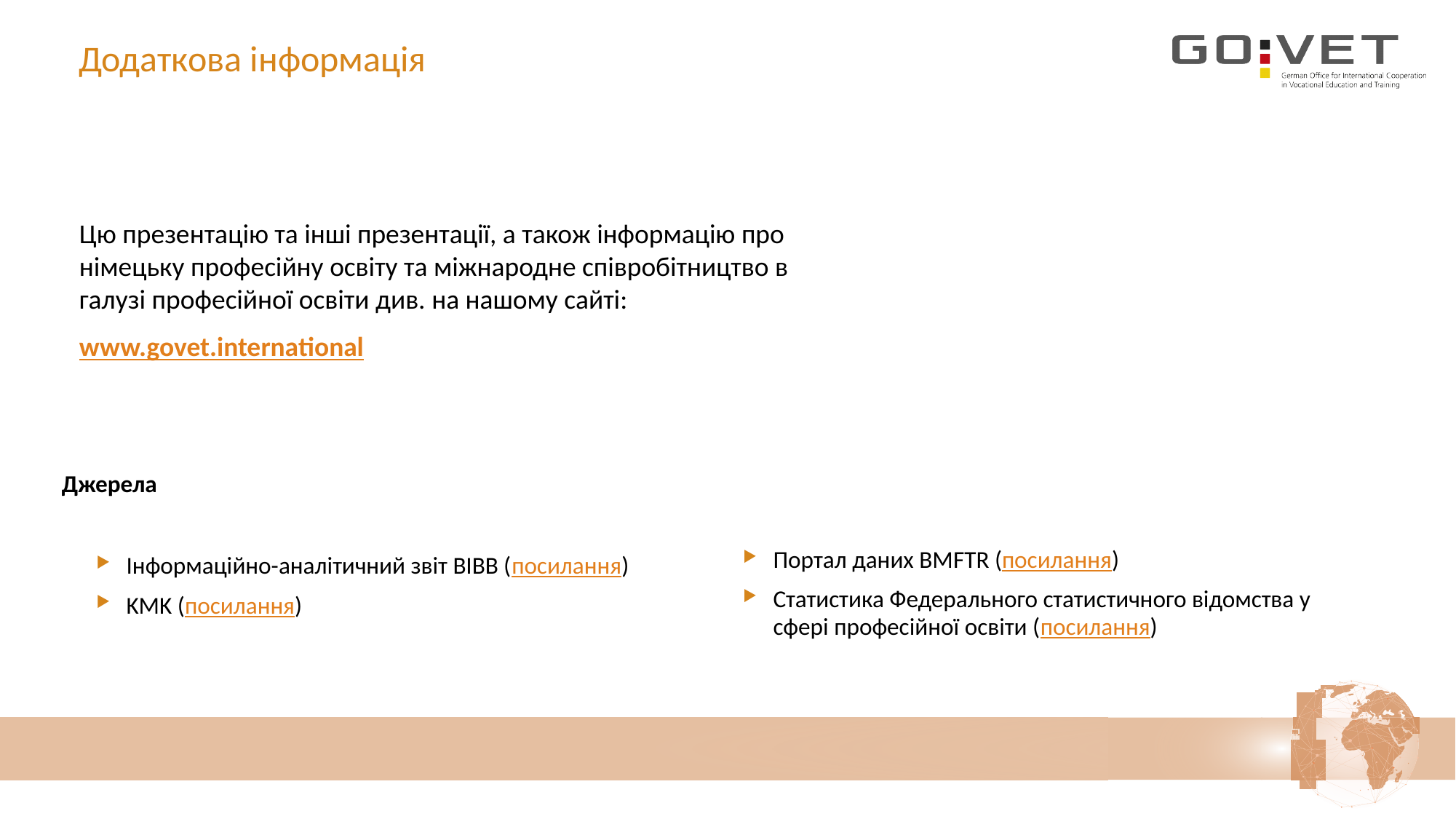

# Додаткова інформація
Цю презентацію та інші презентації, а також інформацію про німецьку професійну освіту та міжнародне співробітництво в галузі професійної освіти див. на нашому сайті:
www.govet.international

Джерела

Інформаційно-аналітичний звіт BIBB (посилання)
KMK (посилання)

Портал даних BMFTR (посилання)
Статистика Федерального статистичного відомства у сфері професійної освіти (посилання)